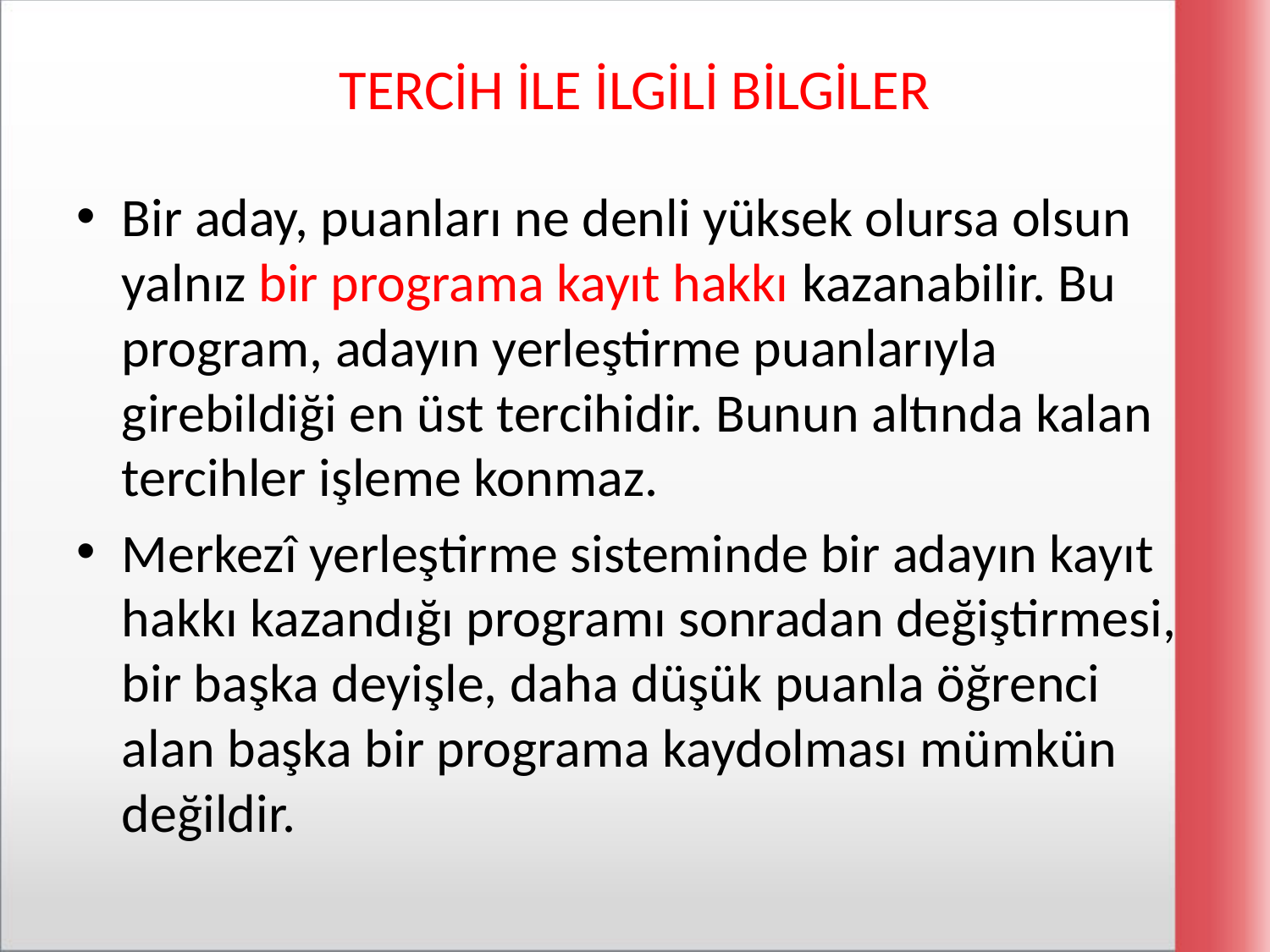

# TERCİH İLE İLGİLİ BİLGİLER
Bir aday, puanları ne denli yüksek olursa olsun yalnız bir programa kayıt hakkı kazanabilir. Bu program, adayın yerleştirme puanlarıyla girebildiği en üst tercihidir. Bunun altında kalan tercihler işleme konmaz.
Merkezî yerleştirme sisteminde bir adayın kayıt hakkı kazandığı programı sonradan değiştirmesi, bir başka deyişle, daha düşük puanla öğrenci alan başka bir programa kaydolması mümkün değildir.